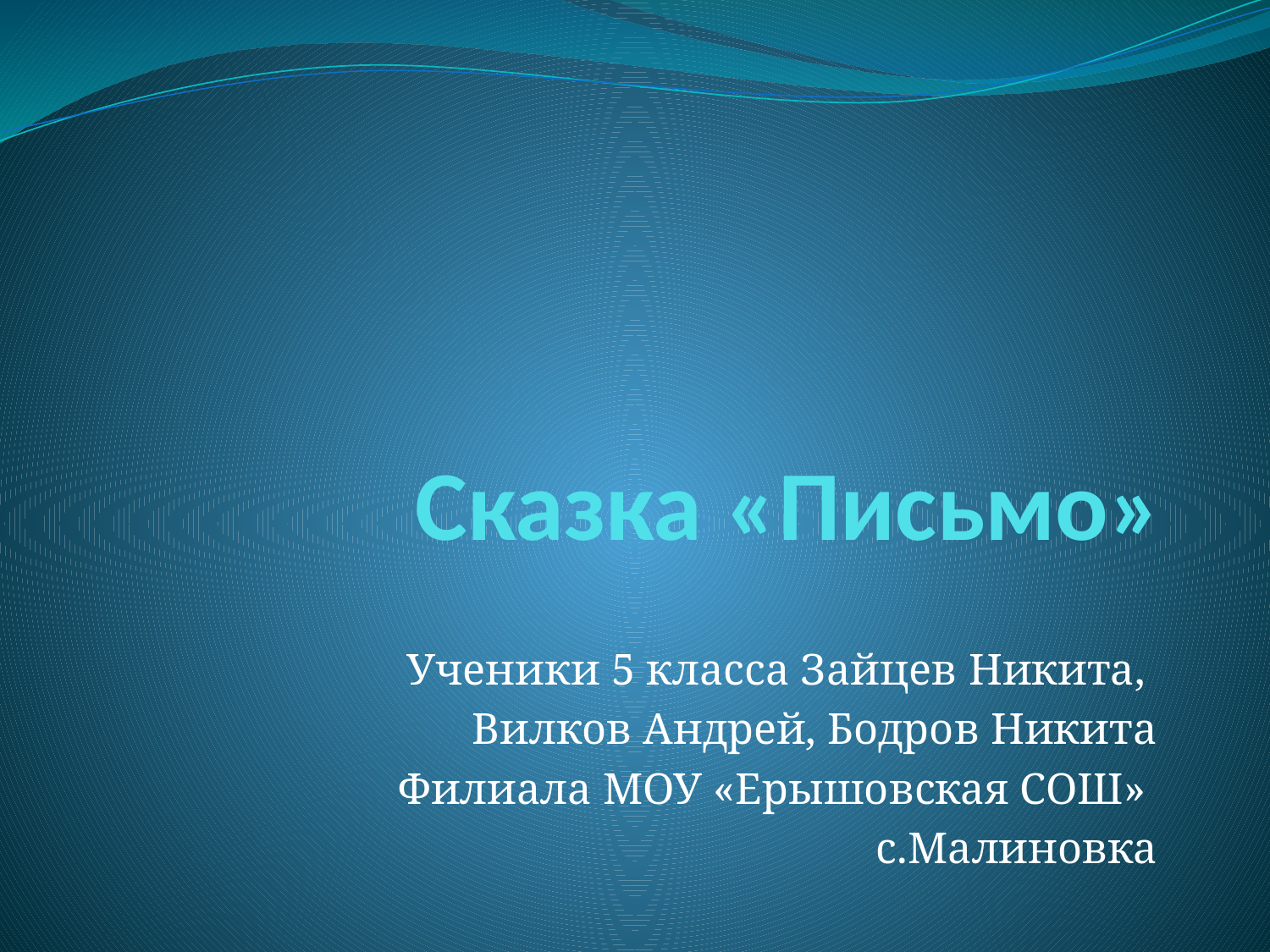

# Сказка «Письмо»
Ученики 5 класса Зайцев Никита,
Вилков Андрей, Бодров Никита
Филиала МОУ «Ерышовская СОШ»
с.Малиновка